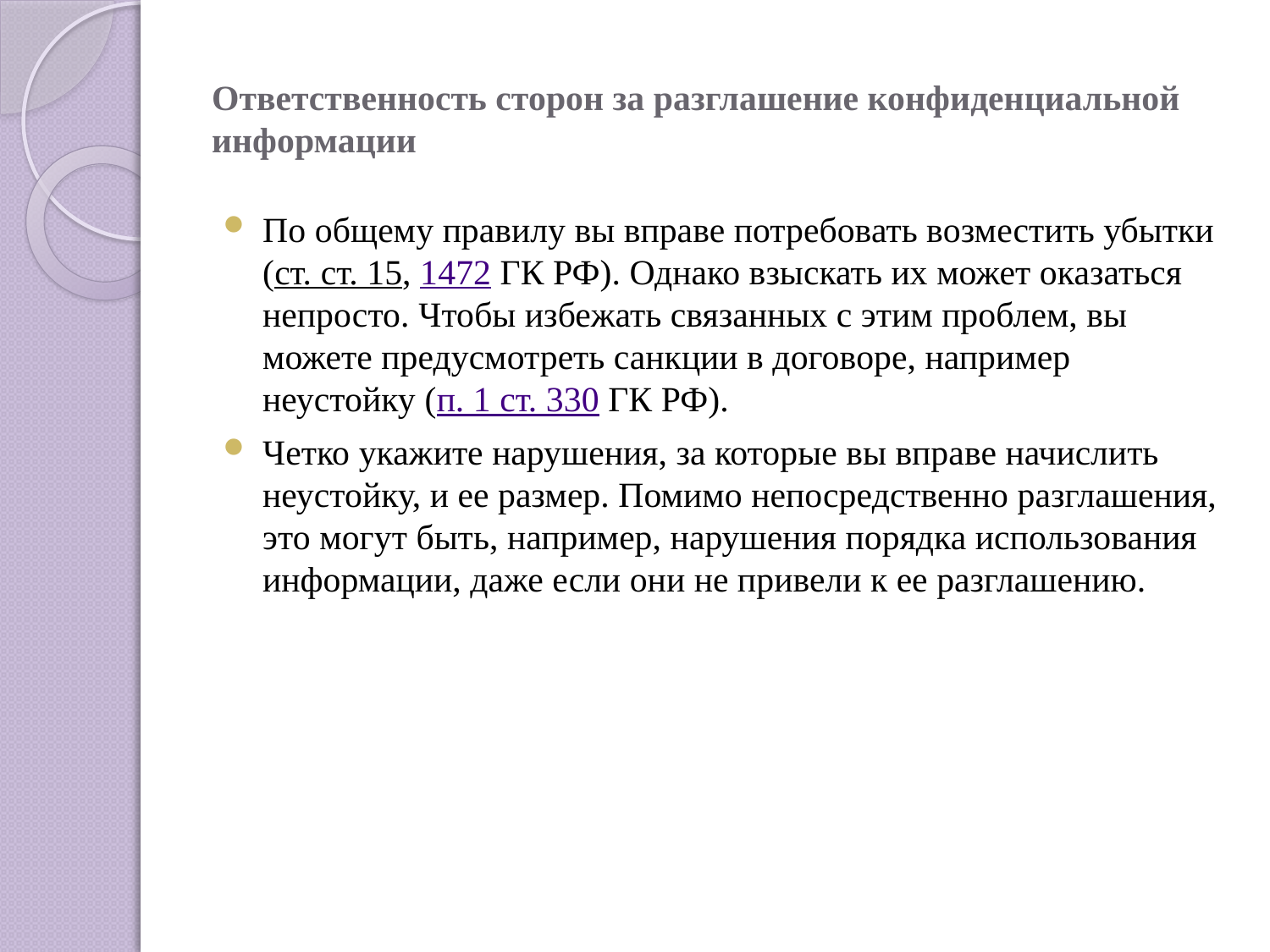

# Ответственность сторон за разглашение конфиденциальной информации
По общему правилу вы вправе потребовать возместить убытки (ст. ст. 15, 1472 ГК РФ). Однако взыскать их может оказаться непросто. Чтобы избежать связанных с этим проблем, вы можете предусмотреть санкции в договоре, например неустойку (п. 1 ст. 330 ГК РФ).
Четко укажите нарушения, за которые вы вправе начислить неустойку, и ее размер. Помимо непосредственно разглашения, это могут быть, например, нарушения порядка использования информации, даже если они не привели к ее разглашению.